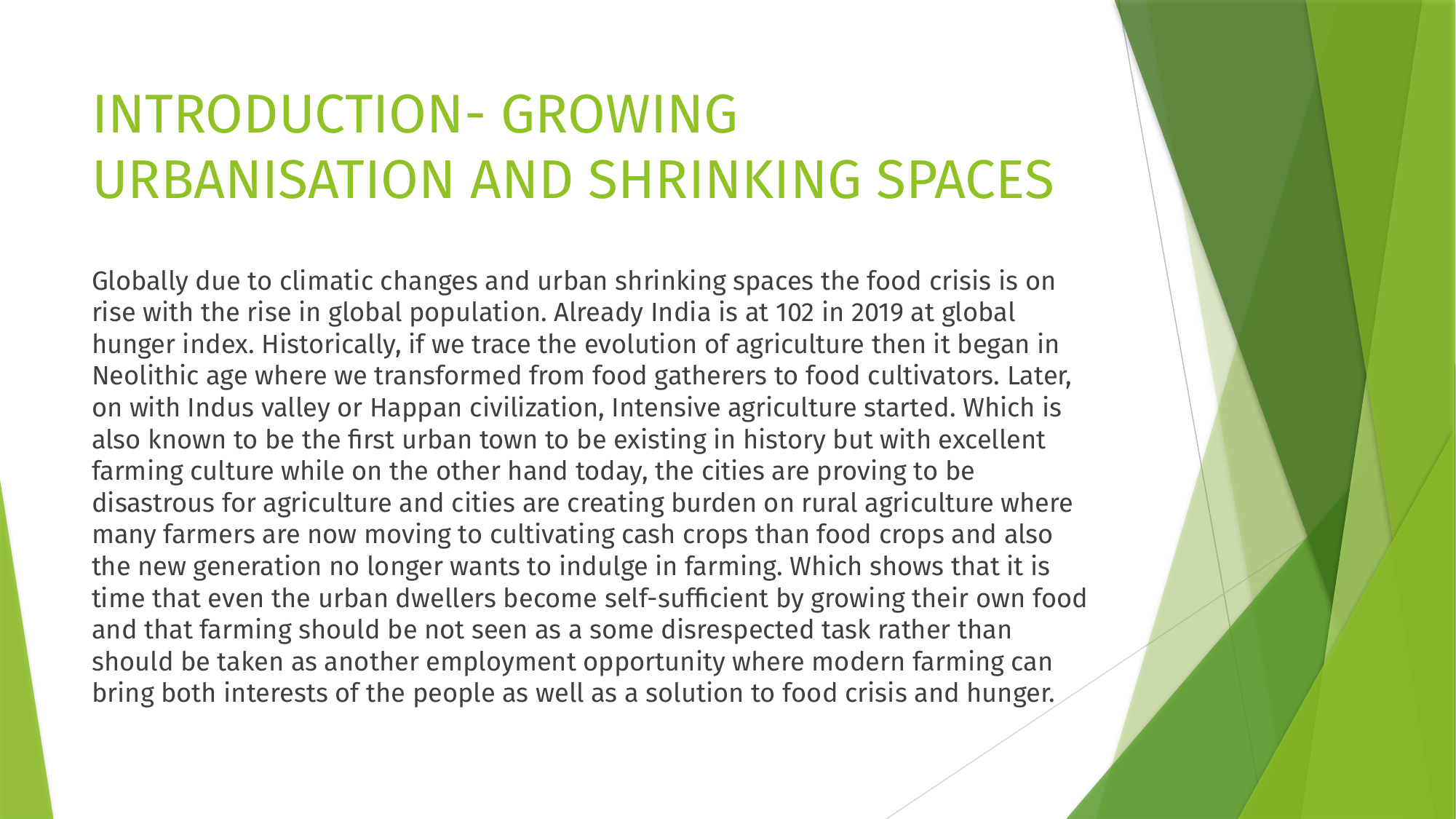

# INTRODUCTION- GROWING URBANISATION AND SHRINKING SPACES
Globally due to climatic changes and urban shrinking spaces the food crisis is on rise with the rise in global population. Already India is at 102 in 2019 at global hunger index. Historically, if we trace the evolution of agriculture then it began in Neolithic age where we transformed from food gatherers to food cultivators. Later, on with Indus valley or Happan civilization, Intensive agriculture started. Which is also known to be the first urban town to be existing in history but with excellent farming culture while on the other hand today, the cities are proving to be disastrous for agriculture and cities are creating burden on rural agriculture where many farmers are now moving to cultivating cash crops than food crops and also the new generation no longer wants to indulge in farming. Which shows that it is time that even the urban dwellers become self-sufficient by growing their own food and that farming should be not seen as a some disrespected task rather than should be taken as another employment opportunity where modern farming can bring both interests of the people as well as a solution to food crisis and hunger.